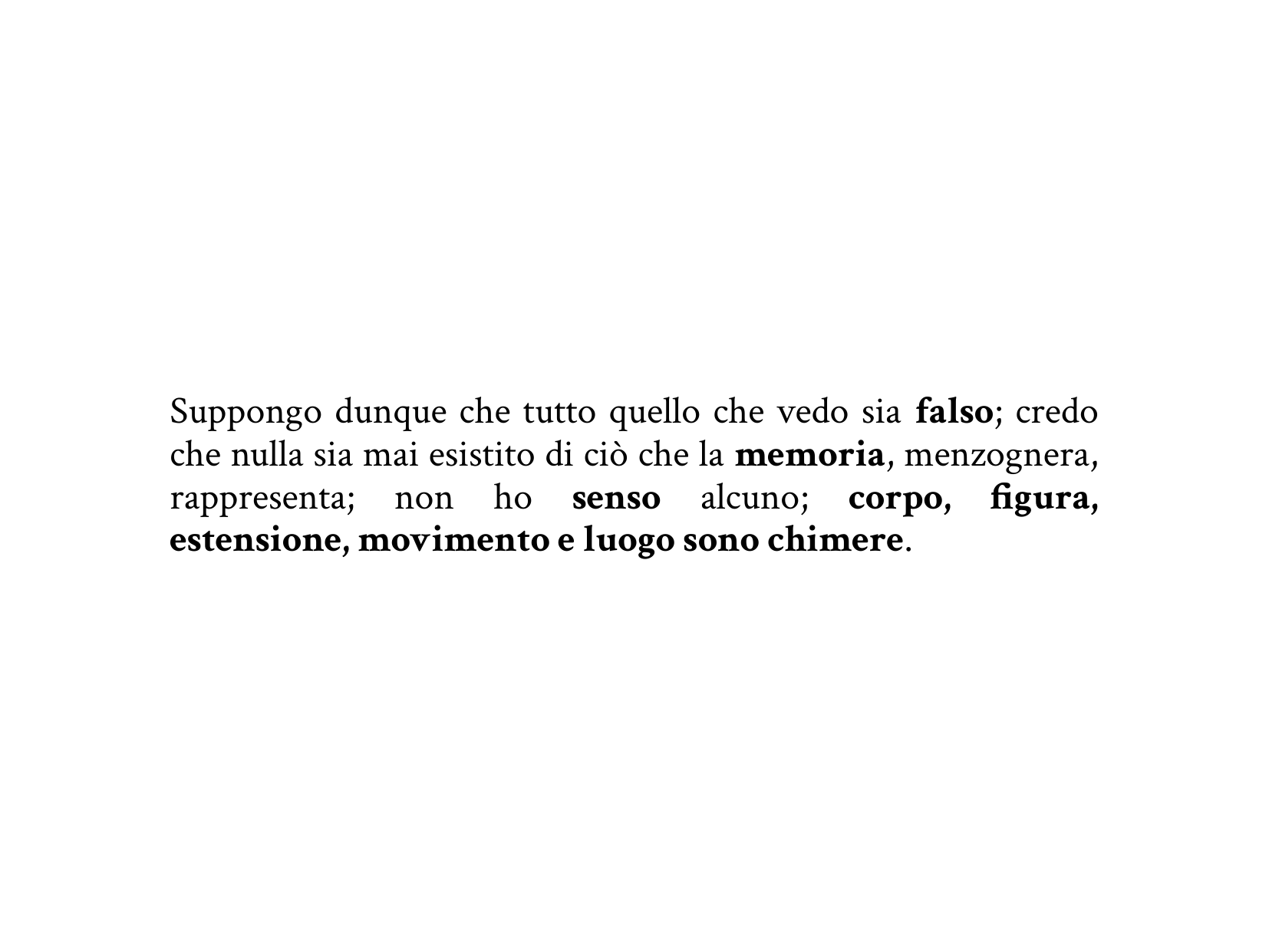

Suppongo dunque che tutto quello che vedo sia falso; credo che nulla sia mai esistito di ciò che la memoria, menzognera, rappresenta; non ho senso alcuno; corpo, figura, estensione, movimento e luogo sono chimere.